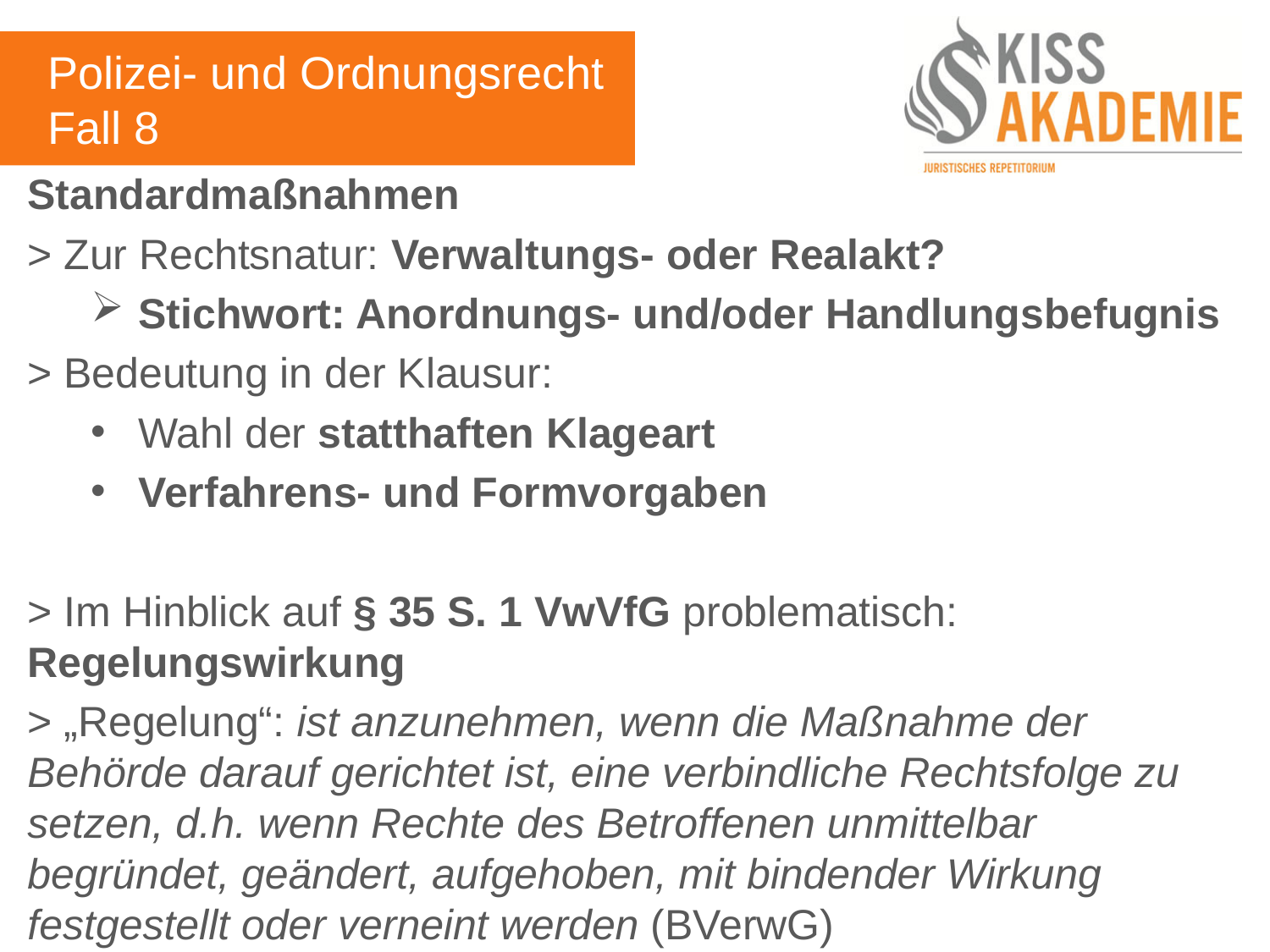

Polizei- und Ordnungsrecht
Fall 8
Standardmaßnahmen
> Zur Rechtsnatur: Verwaltungs- oder Realakt?
Stichwort: Anordnungs- und/oder Handlungsbefugnis
> Bedeutung in der Klausur:
Wahl der statthaften Klageart
Verfahrens- und Formvorgaben

> Im Hinblick auf § 35 S. 1 VwVfG problematisch: Regelungswirkung
> „Regelung“: ist anzunehmen, wenn die Maßnahme der Behörde darauf gerichtet ist, eine verbindliche Rechtsfolge zu setzen, d.h. wenn Rechte des Betroffenen unmittelbar begründet, geändert, aufgehoben, mit bindender Wirkung festgestellt oder verneint werden (BVerwG)